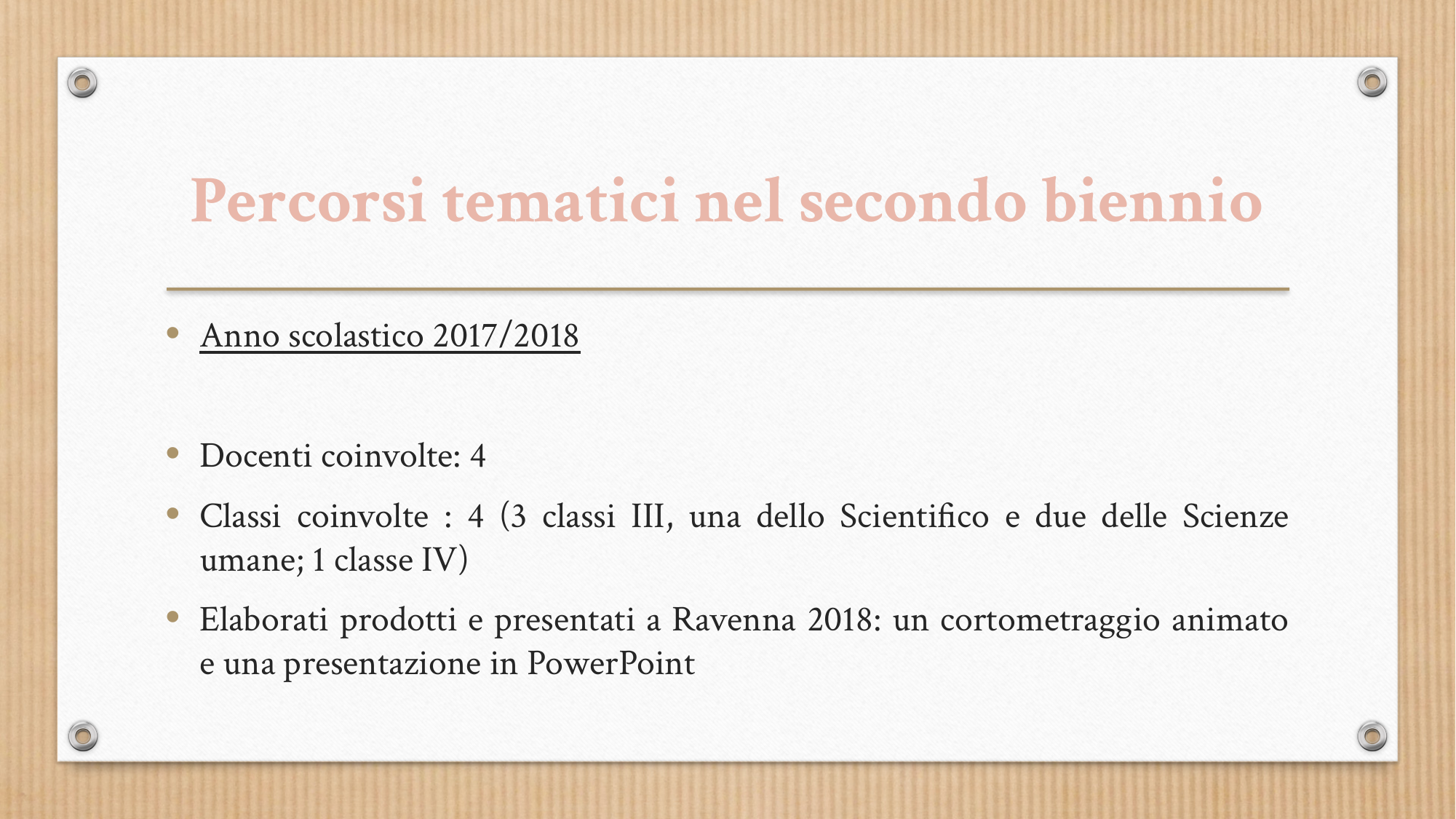

Percorsi tematici nel secondo biennio
Anno scolastico 2017/2018

Docenti coinvolte: 4
Classi coinvolte : 4 (3 classi III, una dello Scientifico e due delle Scienze umane; 1 classe IV)
Elaborati prodotti e presentati a Ravenna 2018: un cortometraggio animato e una presentazione in PowerPoint